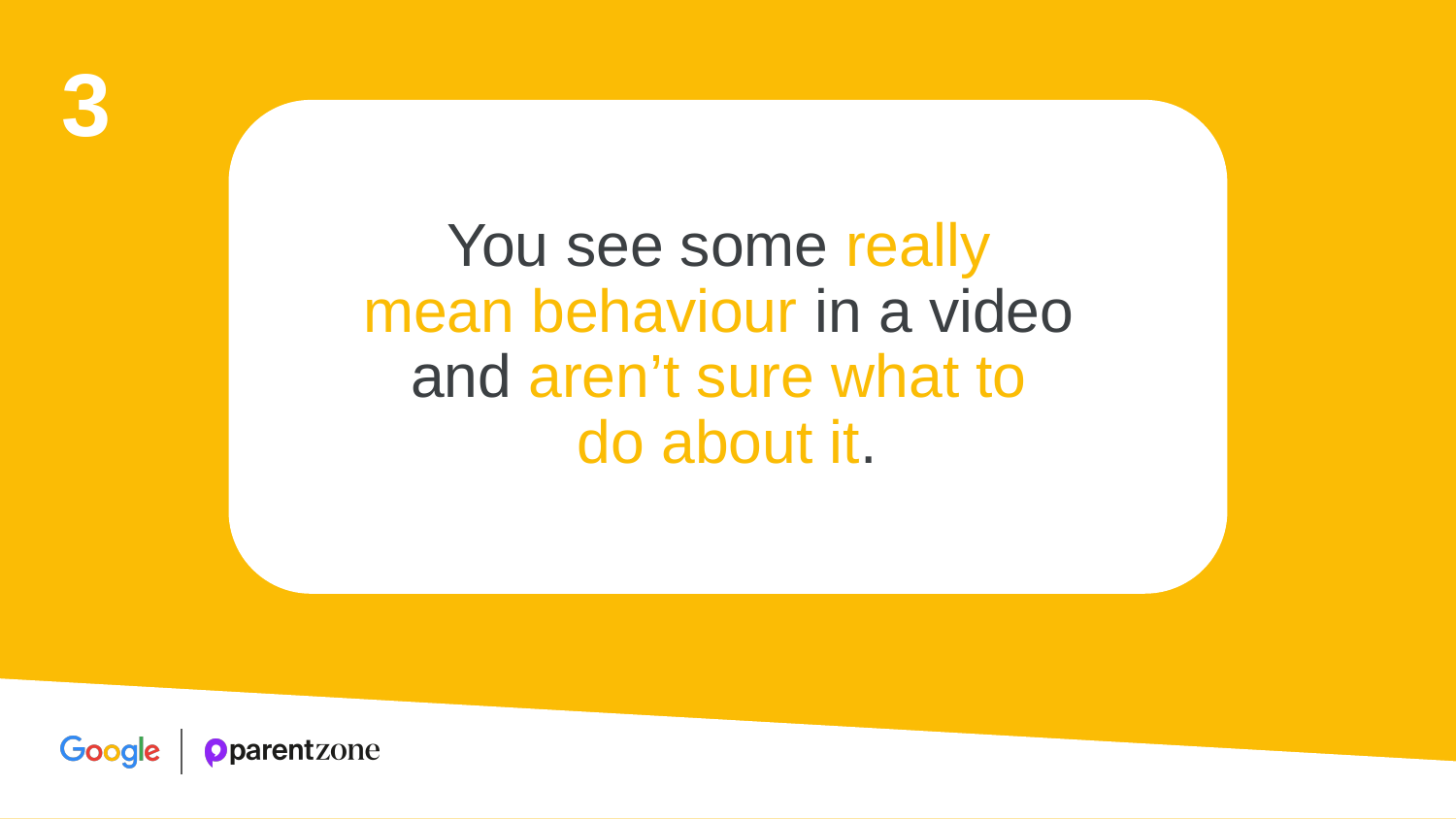

3

You see some really
mean behaviour in a video
and aren’t sure what to
do about it.